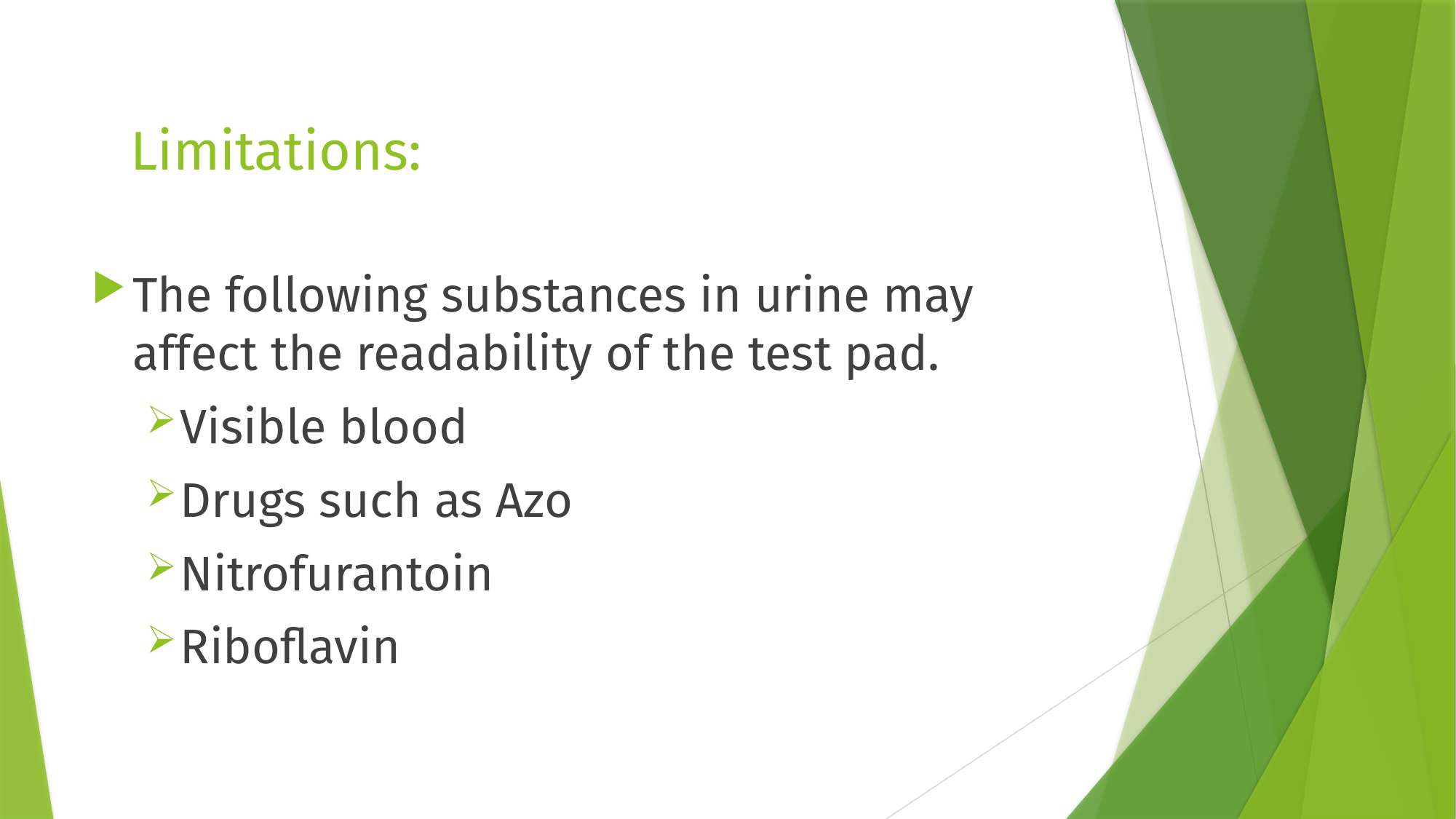

# Limitations:
The following substances in urine may affect the readability of the test pad.
Visible blood
Drugs such as Azo
Nitrofurantoin
Riboflavin